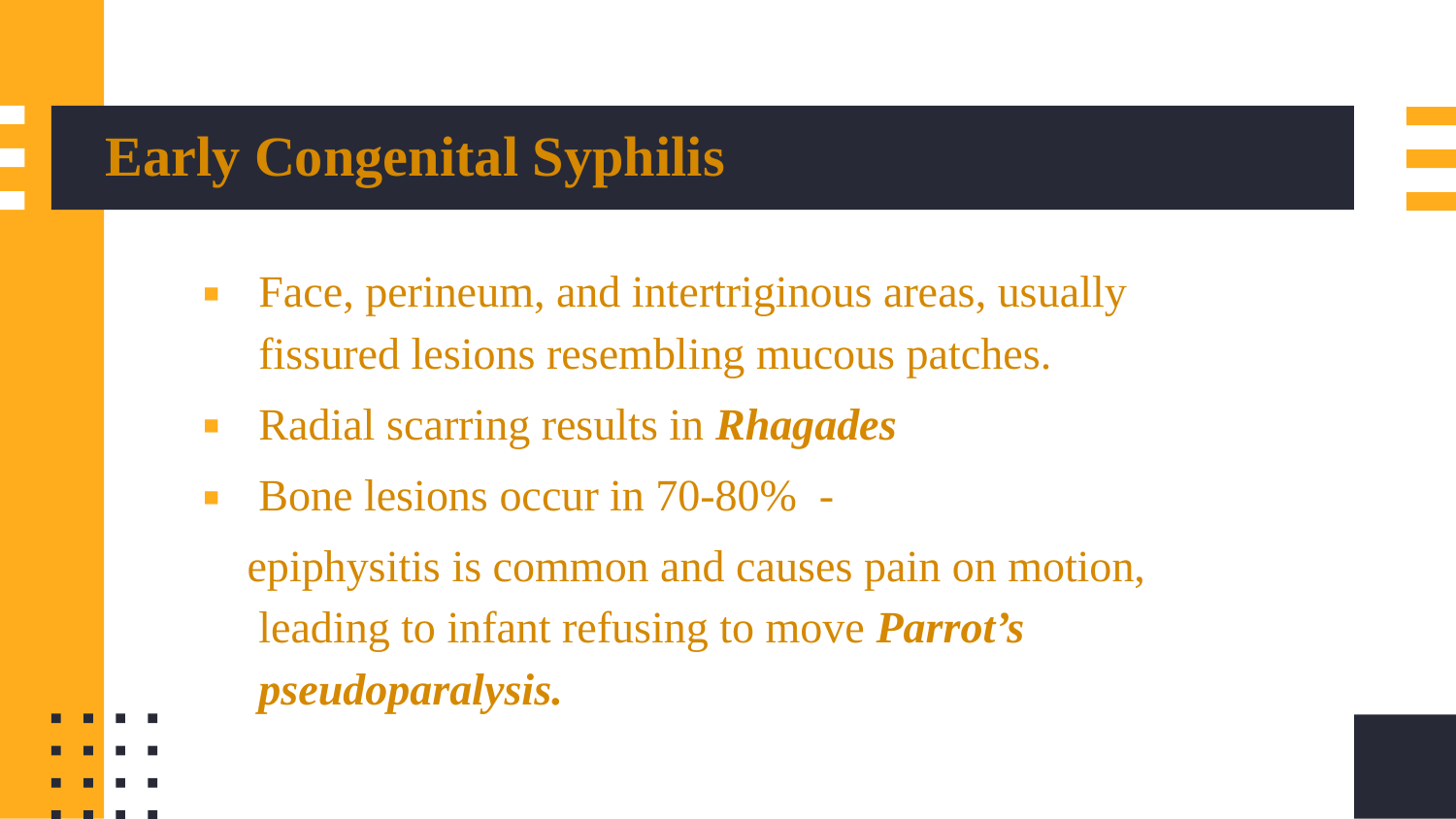

# Early Congenital Syphilis
Face, perineum, and intertriginous areas, usually fissured lesions resembling mucous patches.
Radial scarring results in Rhagades
Bone lesions occur in 70-80%  -
    epiphysitis is common and causes pain on motion, leading to infant refusing to move Parrot’s pseudoparalysis.